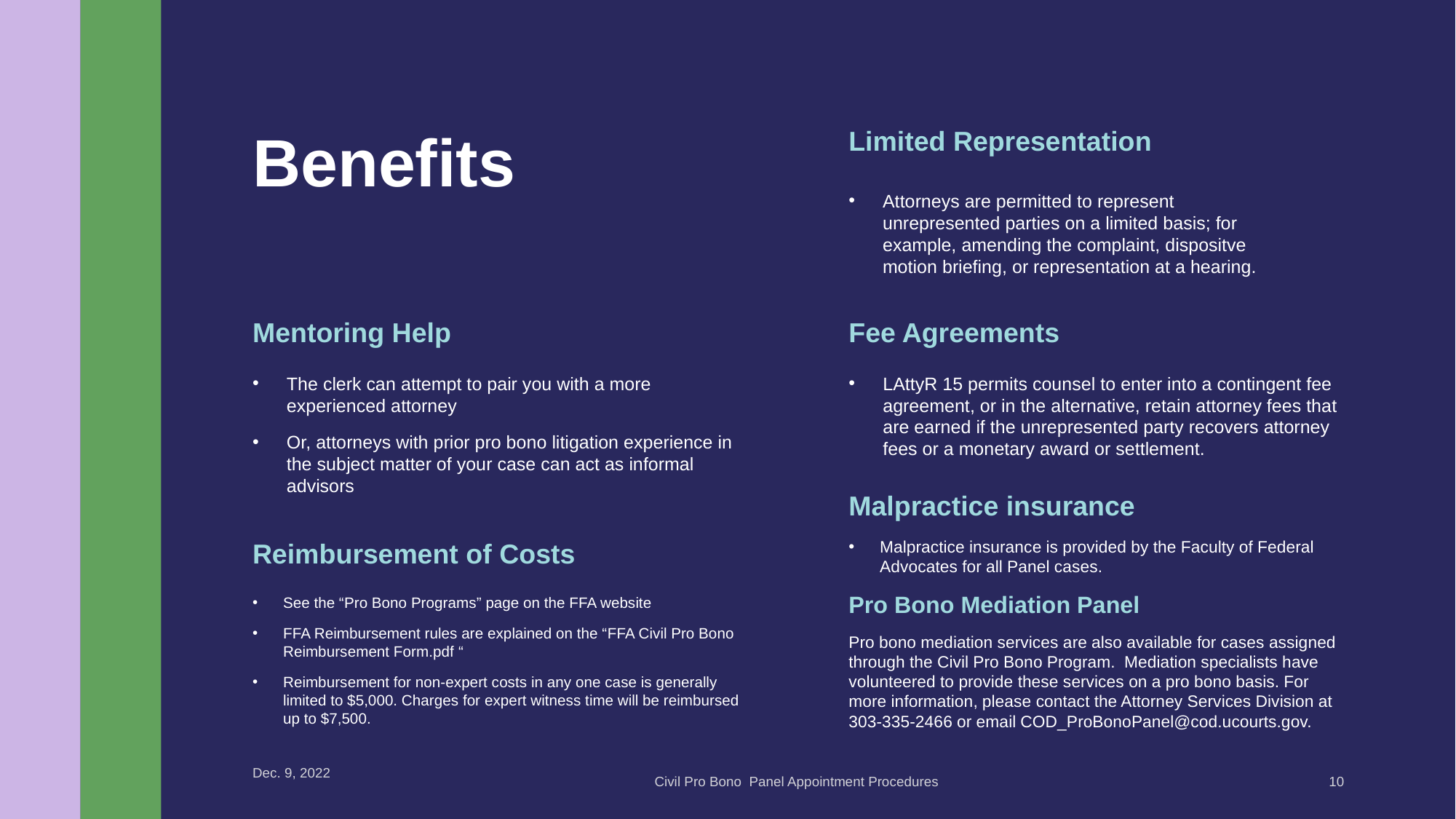

# Benefits
Limited Representation

Attorneys are permitted to represent unrepresented parties on a limited basis; for example, amending the complaint, dispositve motion briefing, or representation at a hearing.
Mentoring Help

Fee Agreements
The clerk can attempt to pair you with a more experienced attorney
Or, attorneys with prior pro bono litigation experience in the subject matter of your case can act as informal advisors

LAttyR 15 permits counsel to enter into a contingent fee agreement, or in the alternative, retain attorney fees that are earned if the unrepresented party recovers attorney fees or a monetary award or settlement.
Malpractice insurance
Reimbursement of Costs
Malpractice insurance is provided by the Faculty of Federal Advocates for all Panel cases.
Pro Bono Mediation Panel
Pro bono mediation services are also available for cases assigned through the Civil Pro Bono Program.  Mediation specialists have volunteered to provide these services on a pro bono basis. For more information, please contact the Attorney Services Division at 303-335-2466 or email COD_ProBonoPanel@cod.ucourts.gov.
See the “Pro Bono Programs” page on the FFA website
FFA Reimbursement rules are explained on the “FFA Civil Pro Bono Reimbursement Form.pdf “
Reimbursement for non-expert costs in any one case is generally limited to $5,000. Charges for expert witness time will be reimbursed up to $7,500.
Dec. 9, 2022

Civil Pro Bono  Panel Appointment Procedures
10